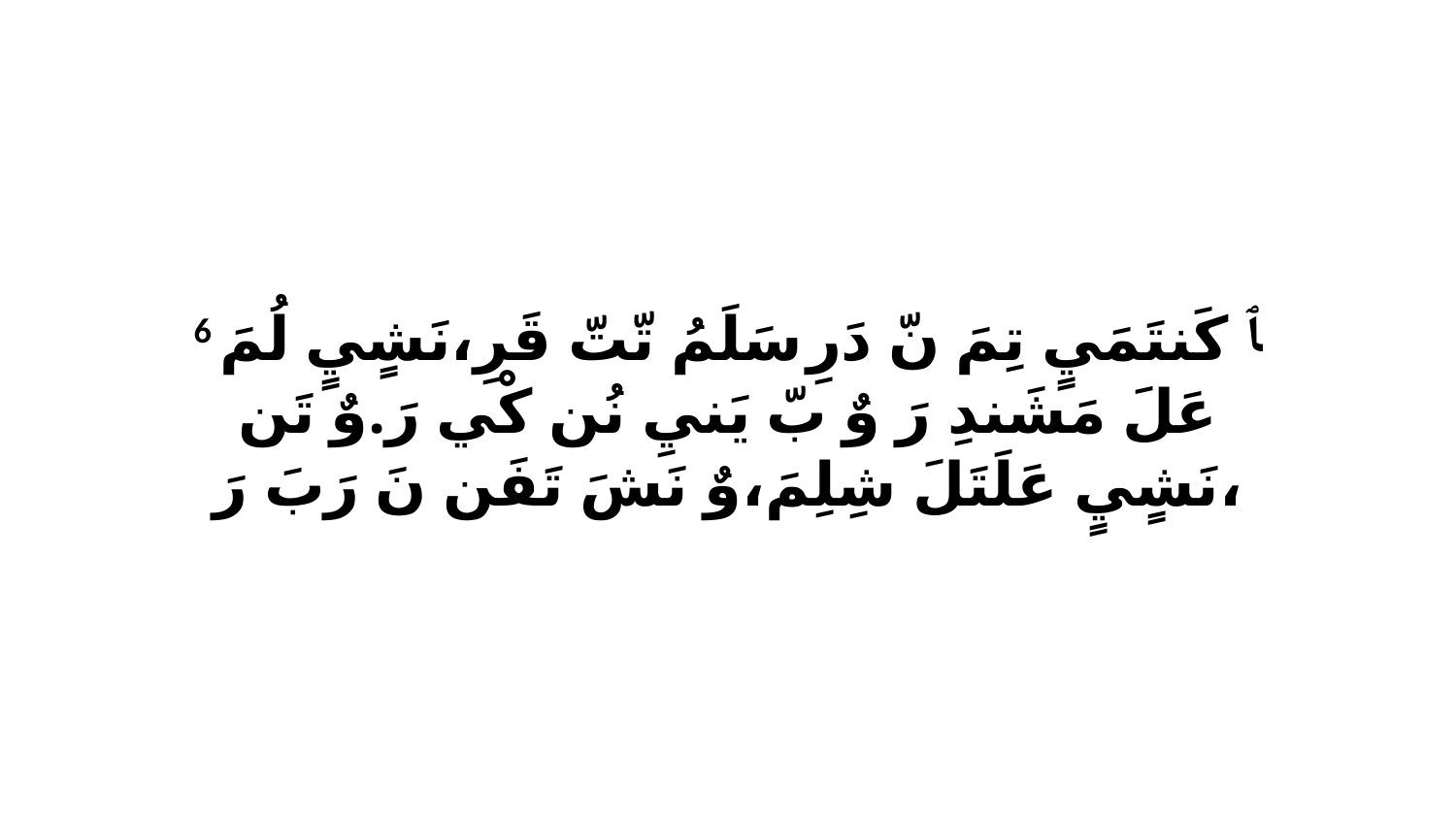

6 ﭑ كَنتَمَيٍ تِمَ نّ دَرِ سَلَمُ تّتّ قَرِ،نَشٍيٍ لُمَ عَلَ مَشَندِ رَ وٌ بّ يَنيِ نُن كْي رَ.وٌ تَن نَشٍيٍ عَلَتَلَ شِلِمَ،وٌ نَشَ تَفَن نَ رَبَ رَ،